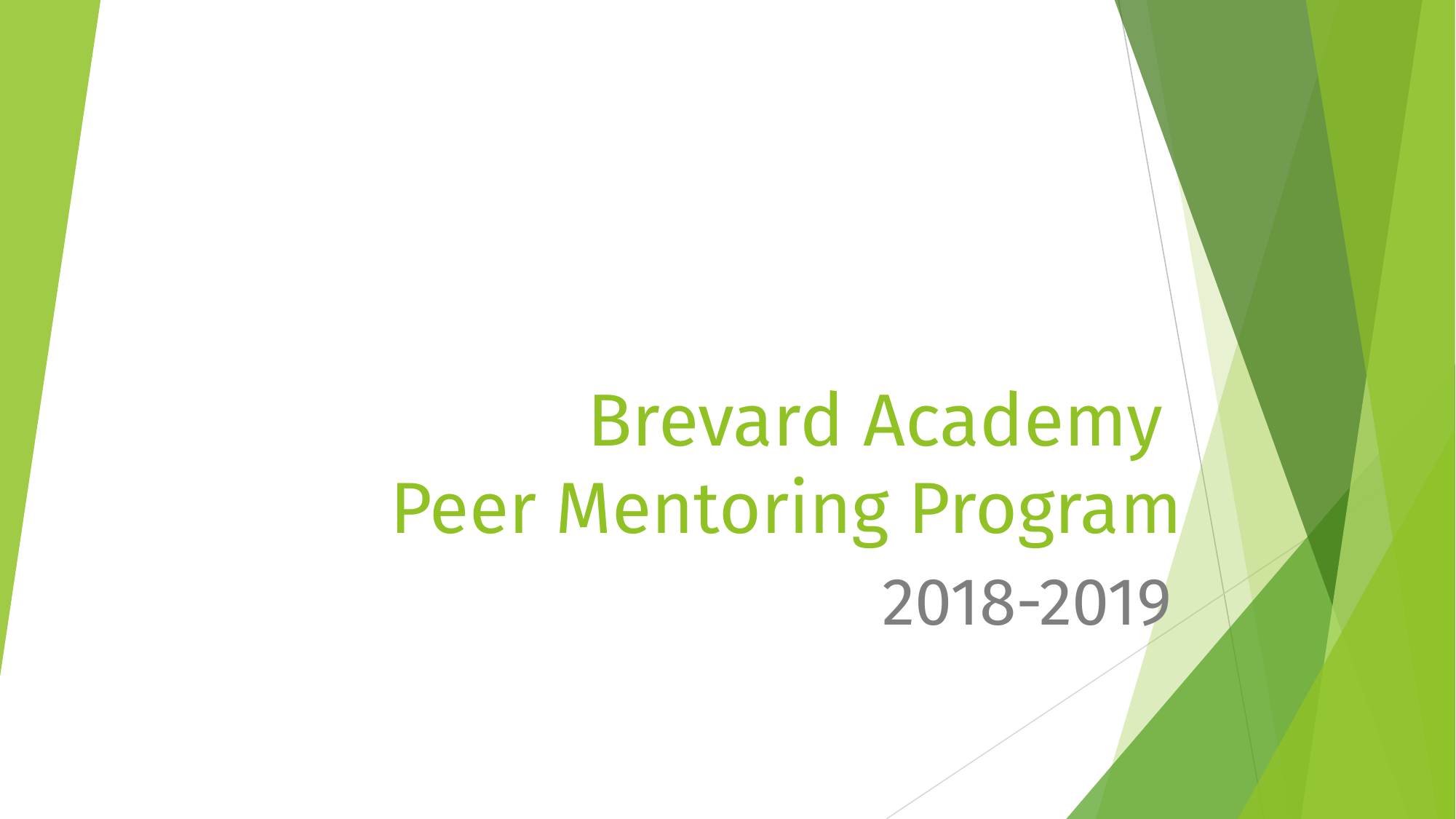

# Brevard Academy Peer Mentoring Program
2018-2019